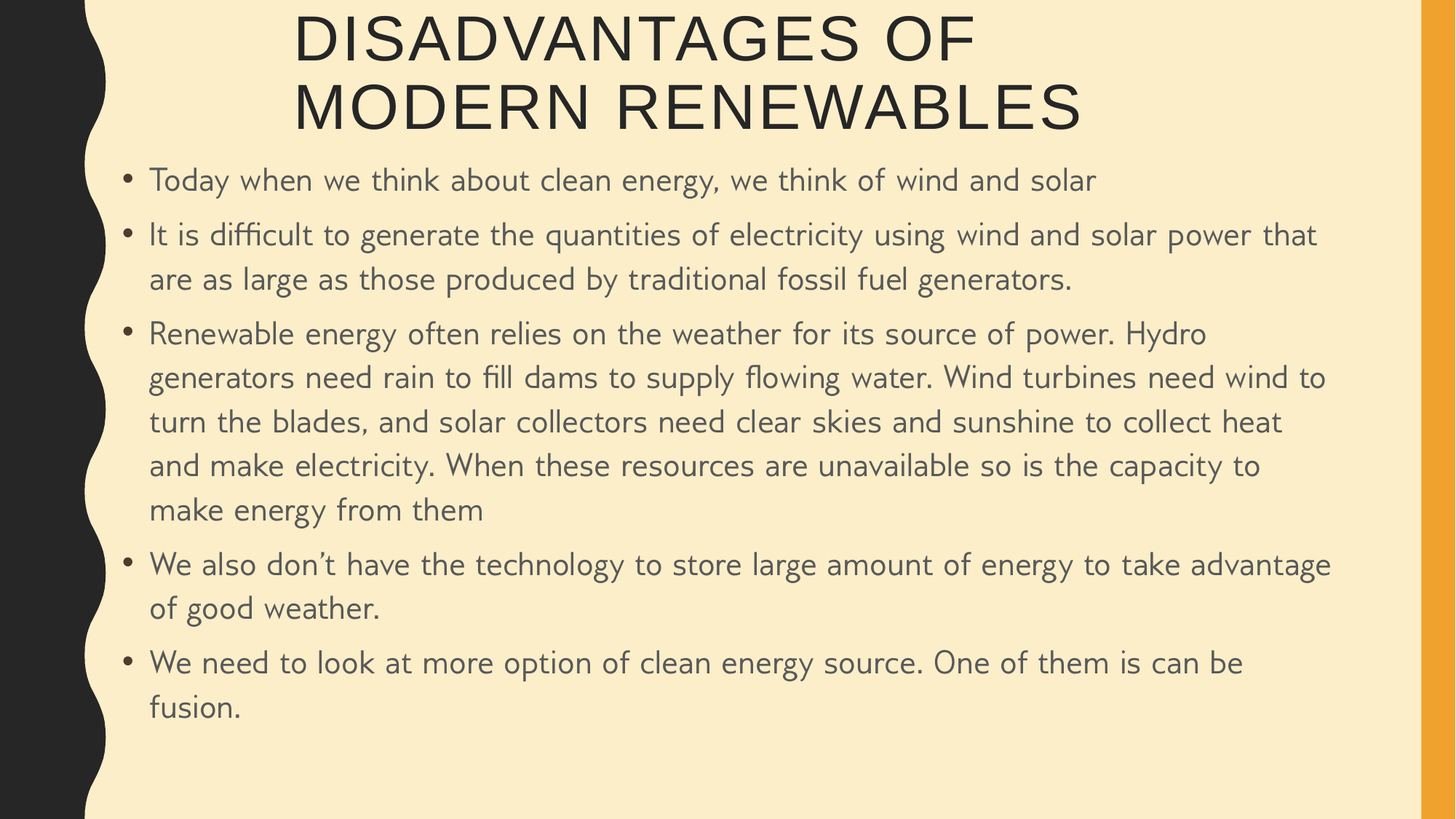

# Disadvantages of modern renewables
Today when we think about clean energy, we think of wind and solar
It is difficult to generate the quantities of electricity using wind and solar power that are as large as those produced by traditional fossil fuel generators.
Renewable energy often relies on the weather for its source of power. Hydro generators need rain to fill dams to supply flowing water. Wind turbines need wind to turn the blades, and solar collectors need clear skies and sunshine to collect heat and make electricity. When these resources are unavailable so is the capacity to make energy from them
We also don’t have the technology to store large amount of energy to take advantage of good weather.
We need to look at more option of clean energy source. One of them is can be fusion.